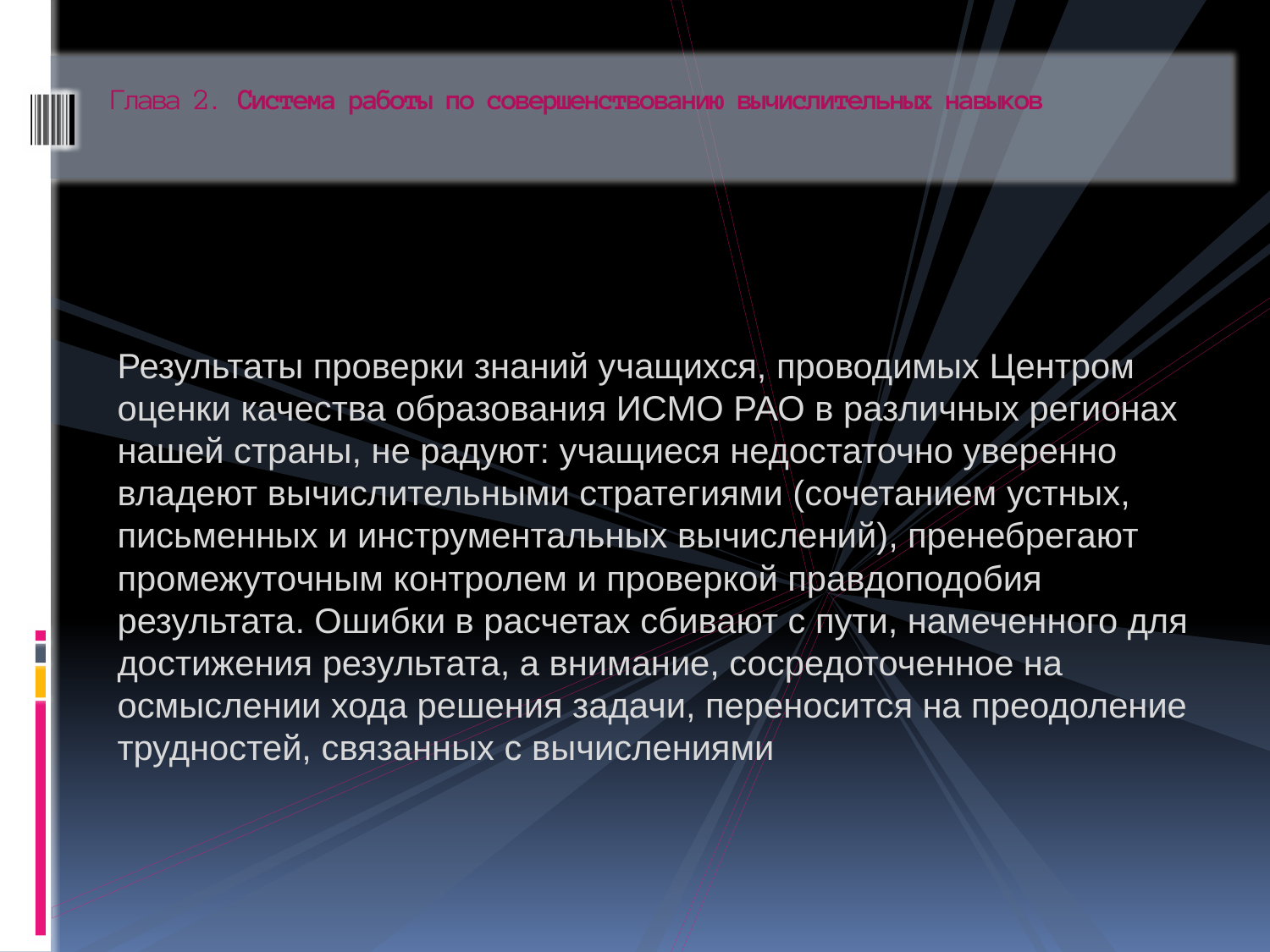

# Глава 2. Система работы по совершенствованию вычислительных навыков
Результаты проверки знаний учащихся, проводимых Центром оценки качества образования ИСМО РАО в различных регионах нашей страны, не радуют: учащиеся недостаточно уверенно владеют вычислительными стратегиями (сочетанием устных, письменных и инструментальных вычислений), пренебрегают промежуточным контролем и проверкой правдоподобия результата. Ошибки в расчетах сбивают с пути, намеченного для достижения результата, а внимание, сосредоточенное на осмыслении хода решения задачи, переносится на преодоление трудностей, связанных с вычислениями